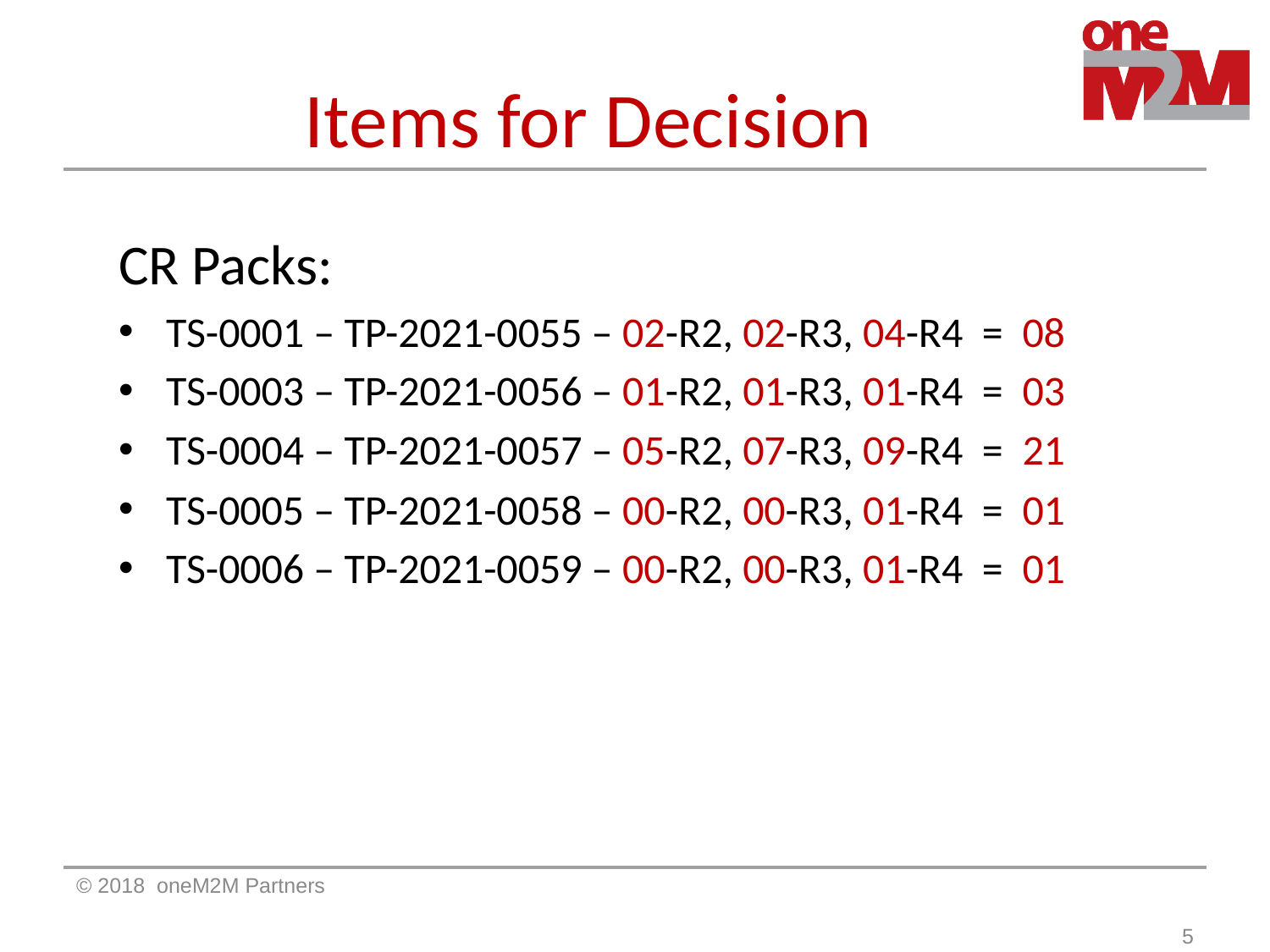

# Items for Decision
CR Packs:
TS-0001 – TP-2021-0055 – 02-R2, 02-R3, 04-R4  =  08
TS-0003 – TP-2021-0056 – 01-R2, 01-R3, 01-R4  =  03
TS-0004 – TP-2021-0057 – 05-R2, 07-R3, 09-R4  =  21
TS-0005 – TP-2021-0058 – 00-R2, 00-R3, 01-R4  =  01
TS-0006 – TP-2021-0059 – 00-R2, 00-R3, 01-R4  =  01

© 2018  oneM2M Partners

5